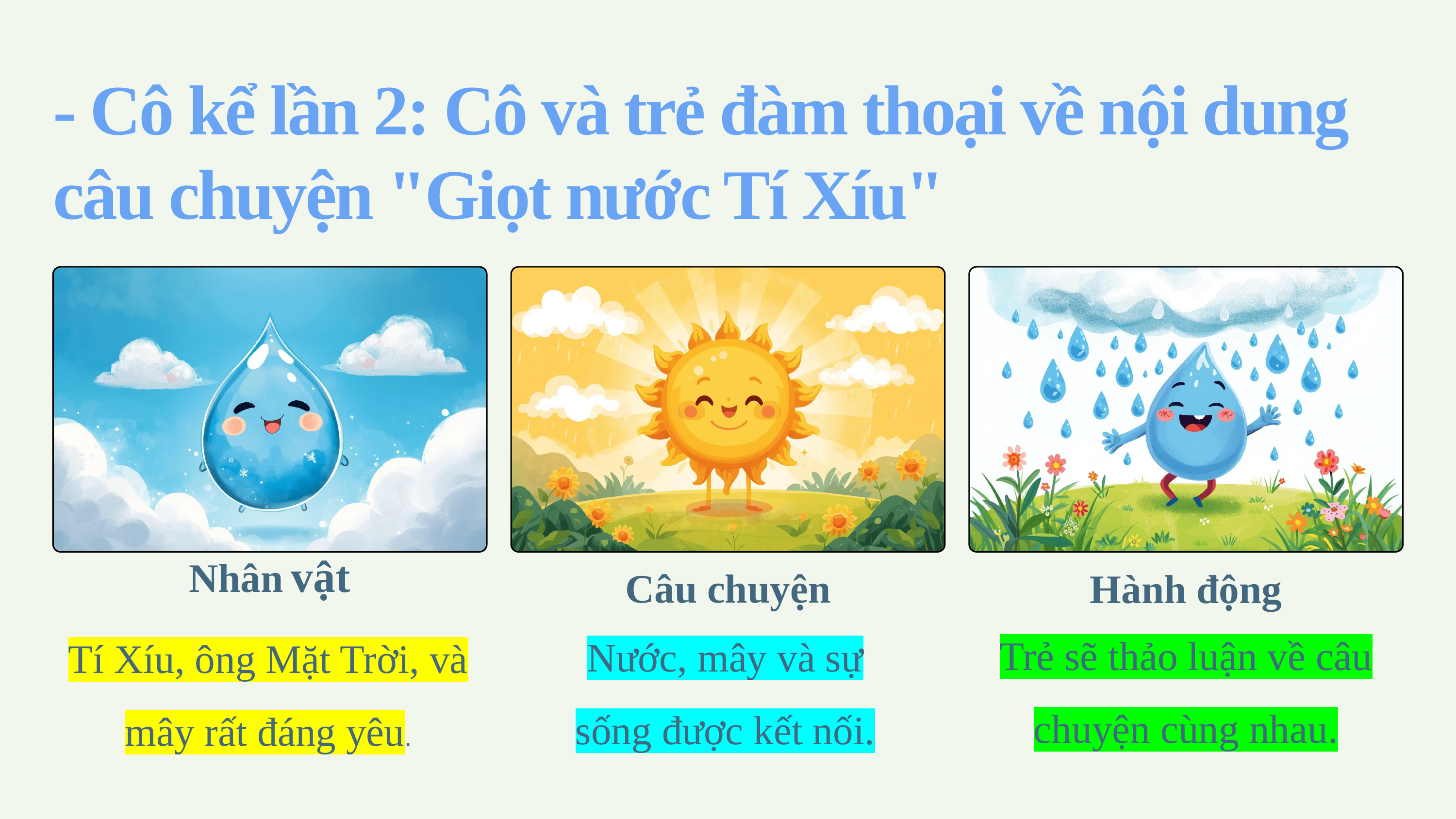

- Cô kể lần 2: Cô và trẻ đàm thoại về nội dung câu chuyện "Giọt nước Tí Xíu"

Nhân vật
Tí Xíu, ông Mặt Trời, và mây rất đáng yêu.
Câu chuyện
Nước, mây và sự sống được kết nối.
Hành động
Trẻ sẽ thảo luận về câu chuyện cùng nhau.